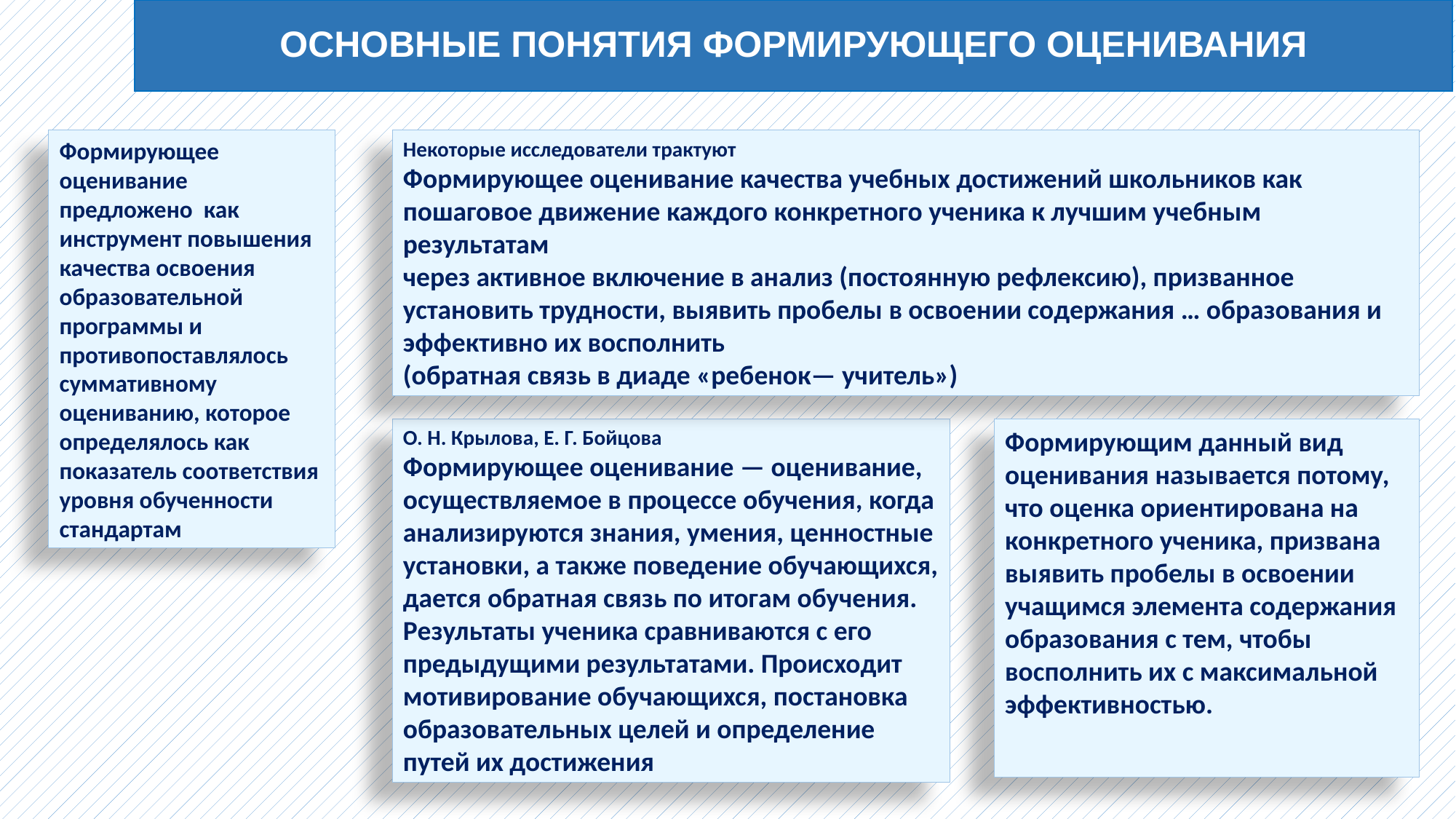

# ОСНОВНЫЕ ПОНЯТИЯ ФОРМИРУЮЩЕГО ОЦЕНИВАНИЯ
Формирующее оценивание  предложено  как инструмент повышения качества освоения образовательной программы и противопоставлялось суммативному оцениванию, которое определялось как показатель соответствия уровня обученности стандартам
Некоторые исследователи трактуют
Формирующее оценивание качества учебных достижений школьников как
пошаговое движение каждого конкретного ученика к лучшим учебным результатам
через активное включение в анализ (постоянную рефлексию), призванное установить трудности, выявить пробелы в освоении содержания … образования и эффективно их восполнить
(обратная связь в диаде «ребенок— учитель»)
О. Н. Крылова, Е. Г. Бойцова
Формирующее оценивание — оценивание, осуществляемое в процессе обучения, когда анализируются знания, умения, ценностные установки, а также поведение обучающихся, дается обратная связь по итогам обучения.
Результаты ученика сравниваются с его предыдущими результатами. Происходит мотивирование обучающихся, постановка образовательных целей и определение путей их достижения
Формирующим данный вид оценивания называется потому, что оценка ориентирована на конкретного ученика, призвана выявить пробелы в освоении учащимся элемента содержания образования с тем, чтобы восполнить их с максимальной эффективностью.